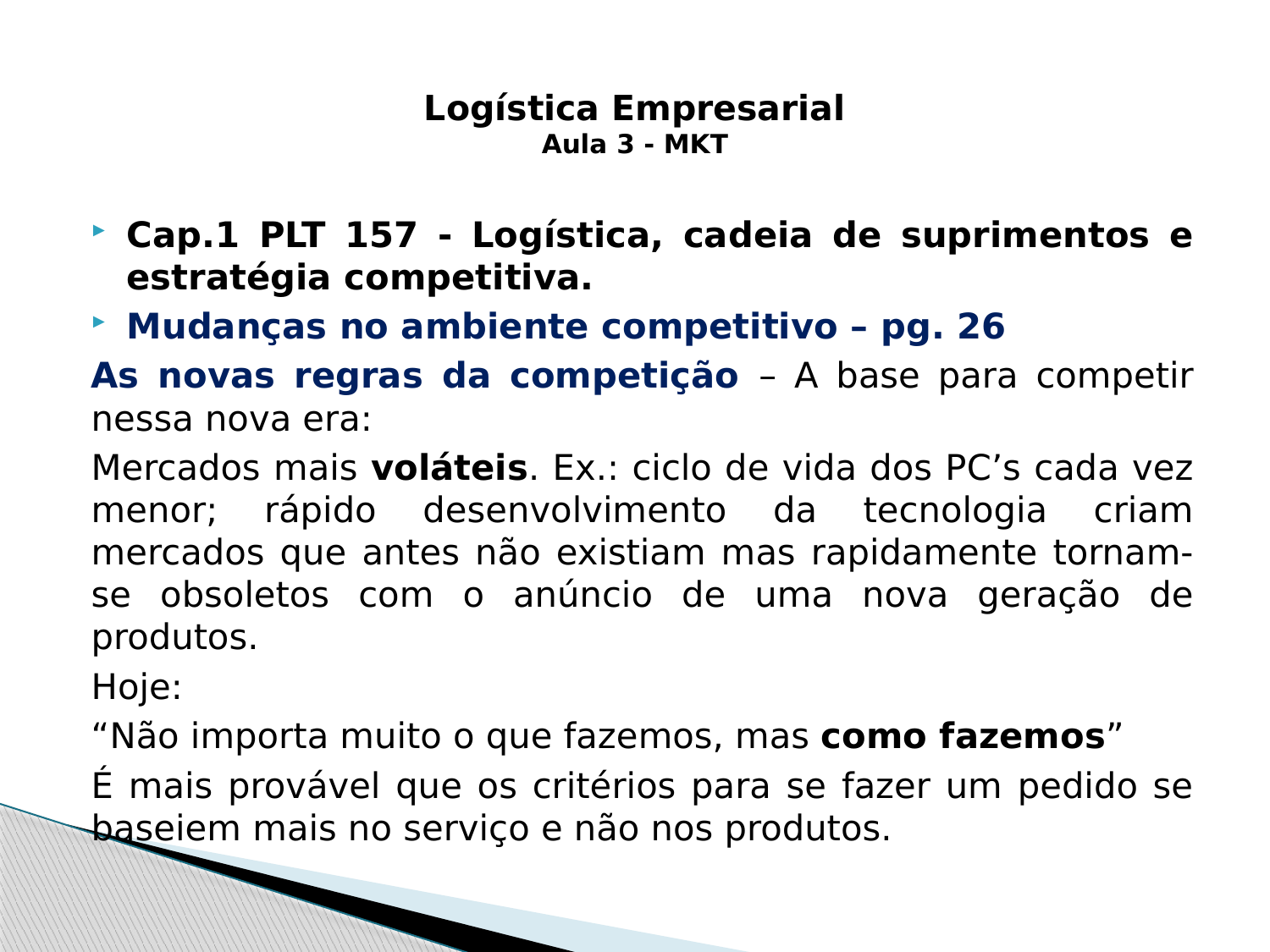

# Logística Empresarial Aula 3 - MKT
Cap.1 PLT 157 - Logística, cadeia de suprimentos e estratégia competitiva.
Mudanças no ambiente competitivo – pg. 26
As novas regras da competição – A base para competir nessa nova era:
Mercados mais voláteis. Ex.: ciclo de vida dos PC’s cada vez menor; rápido desenvolvimento da tecnologia criam mercados que antes não existiam mas rapidamente tornam-se obsoletos com o anúncio de uma nova geração de produtos.
Hoje:
“Não importa muito o que fazemos, mas como fazemos”
É mais provável que os critérios para se fazer um pedido se baseiem mais no serviço e não nos produtos.